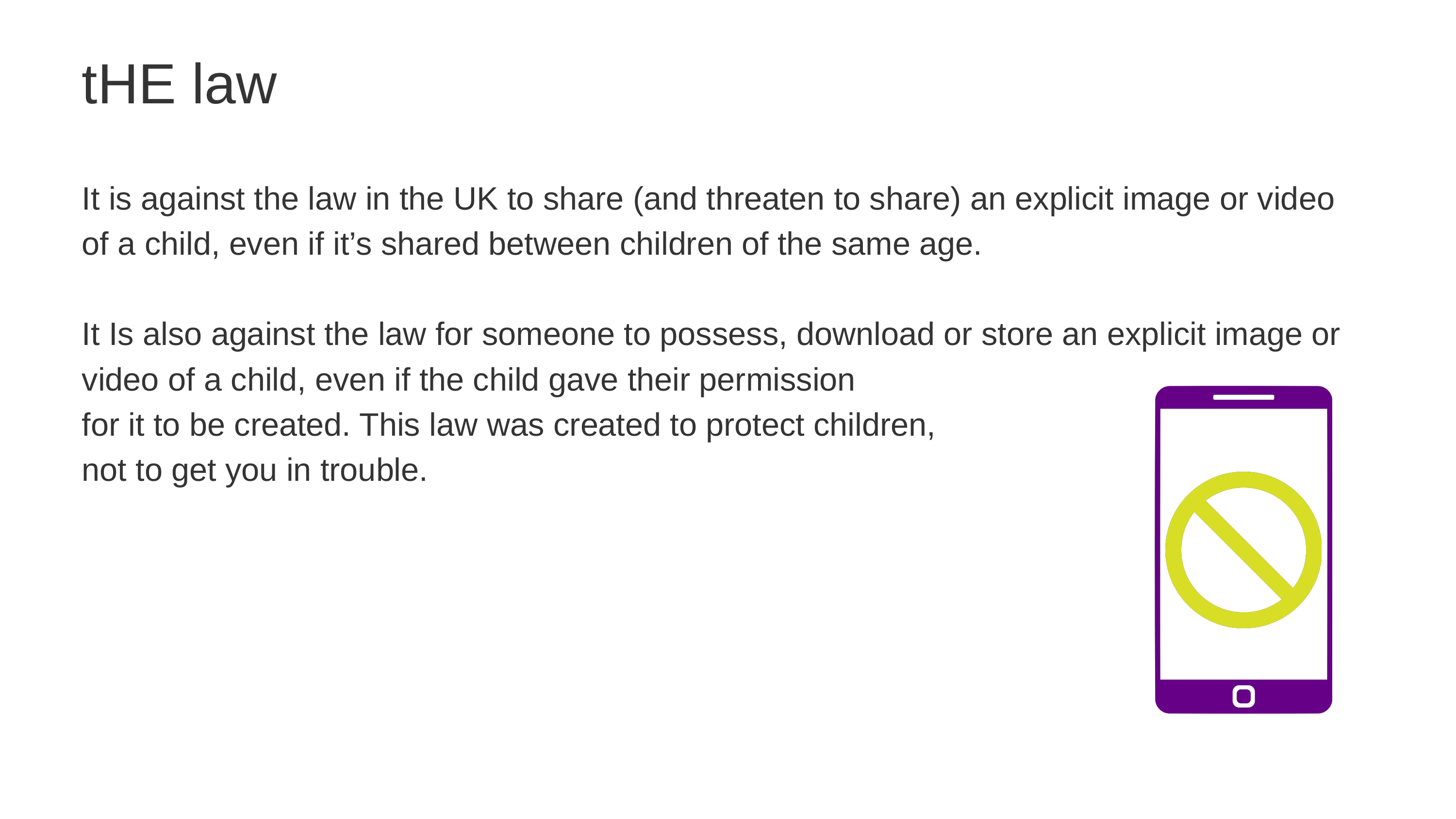

tHE law
It is against the law in the UK to share (and threaten to share) an explicit image or video of a child, even if it’s shared between children of the same age.

It Is also against the law for someone to possess, download or store an explicit image or video of a child, even if the child gave their permission
for it to be created. This law was created to protect children,
not to get you in trouble.